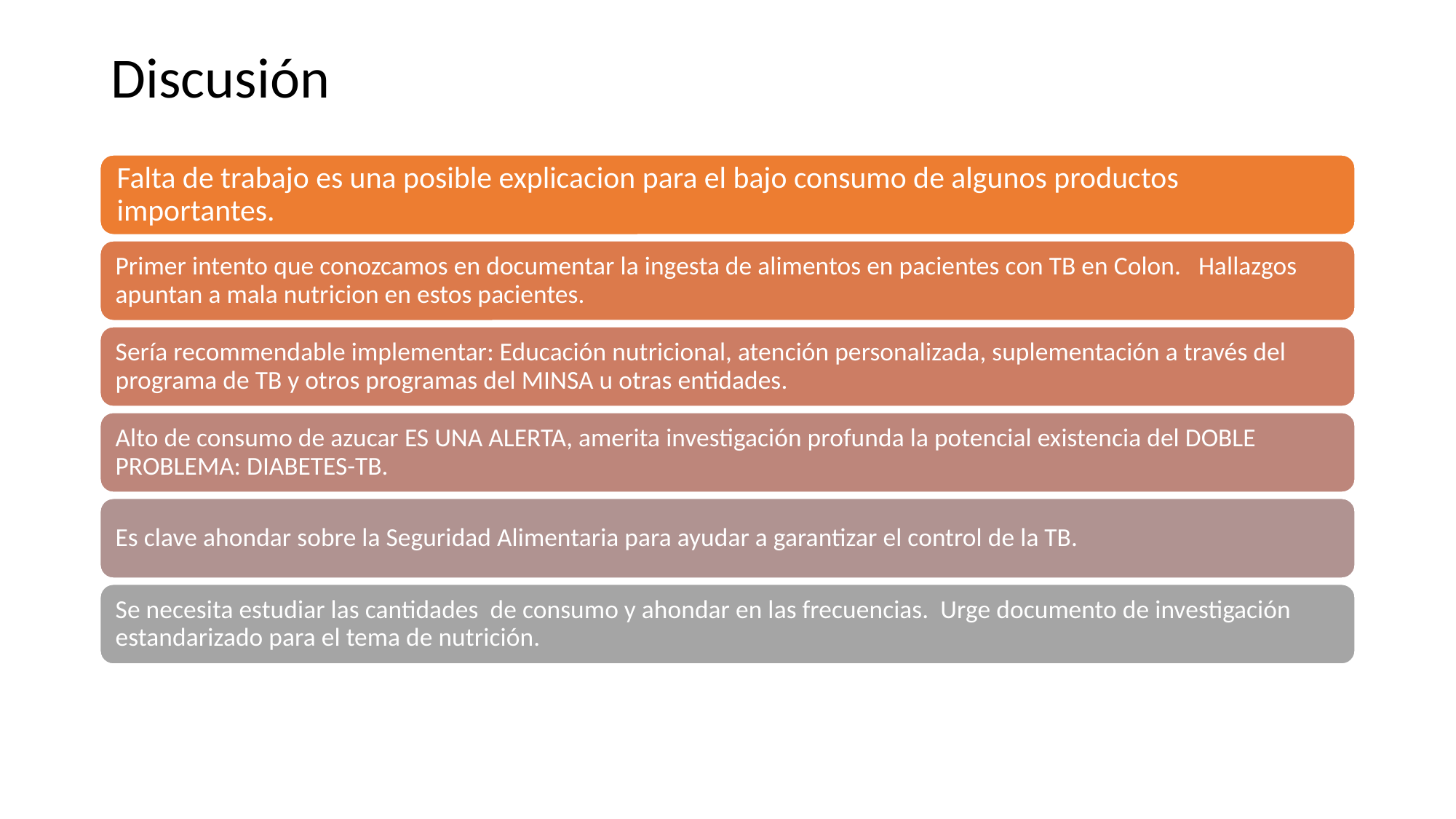

# Discusión
Falta de trabajo es una posible explicacion para el bajo consumo de algunos productos importantes.
Primer intento que conozcamos en documentar la ingesta de alimentos en pacientes con TB en Colon.   Hallazgos apuntan a mala nutricion en estos pacientes.
Sería recommendable implementar: Educación nutricional, atención personalizada, suplementación a través del programa de TB y otros programas del MINSA u otras entidades.
Alto de consumo de azucar ES UNA ALERTA, amerita investigación profunda la potencial existencia del DOBLE PROBLEMA: DIABETES-TB.
Es clave ahondar sobre la Seguridad Alimentaria para ayudar a garantizar el control de la TB.
Se necesita estudiar las cantidades  de consumo y ahondar en las frecuencias.  Urge documento de investigación estandarizado para el tema de nutrición.